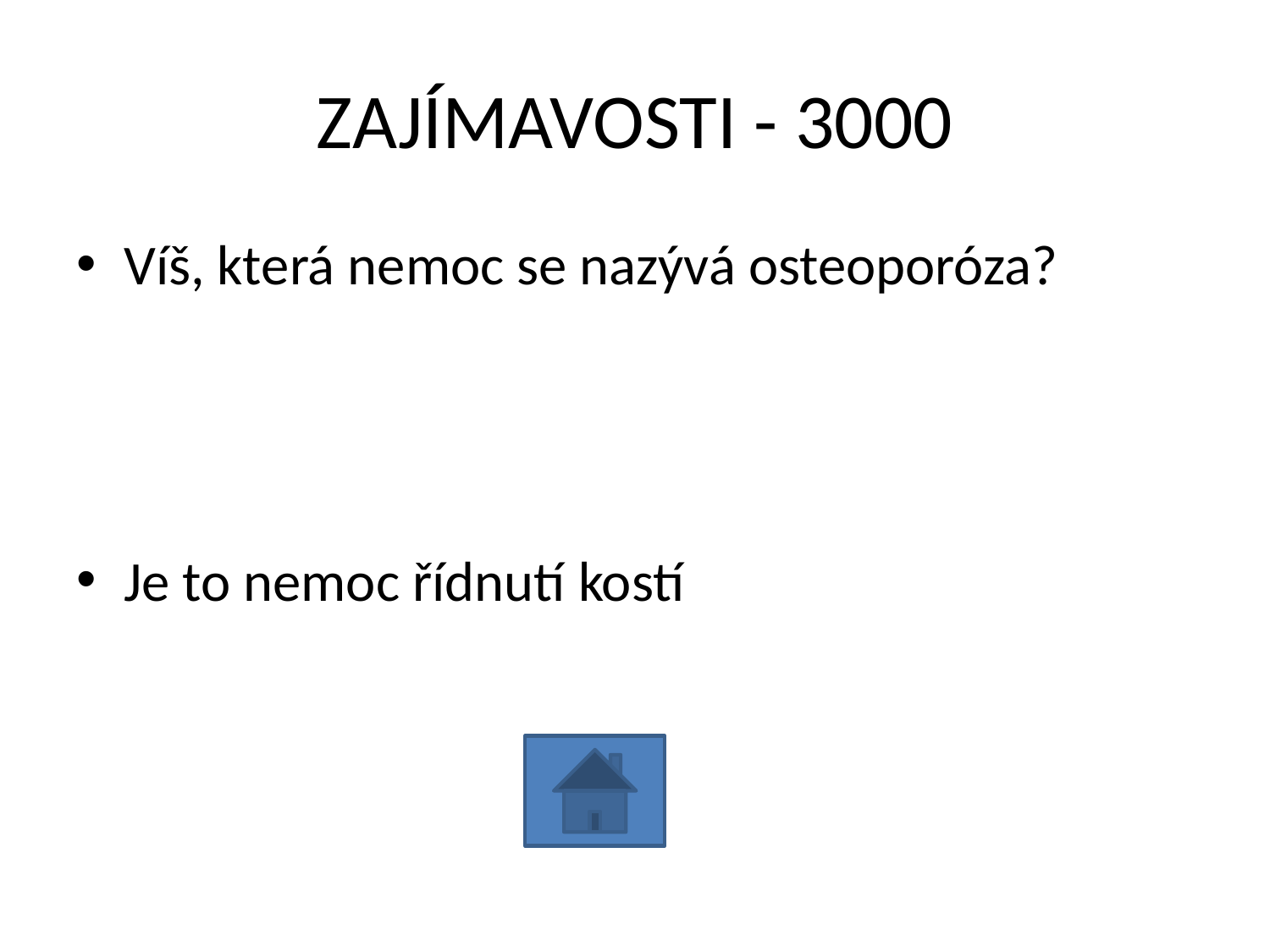

# ZAJÍMAVOSTI - 3000
Víš, která nemoc se nazývá osteoporóza?

Je to nemoc řídnutí kostí